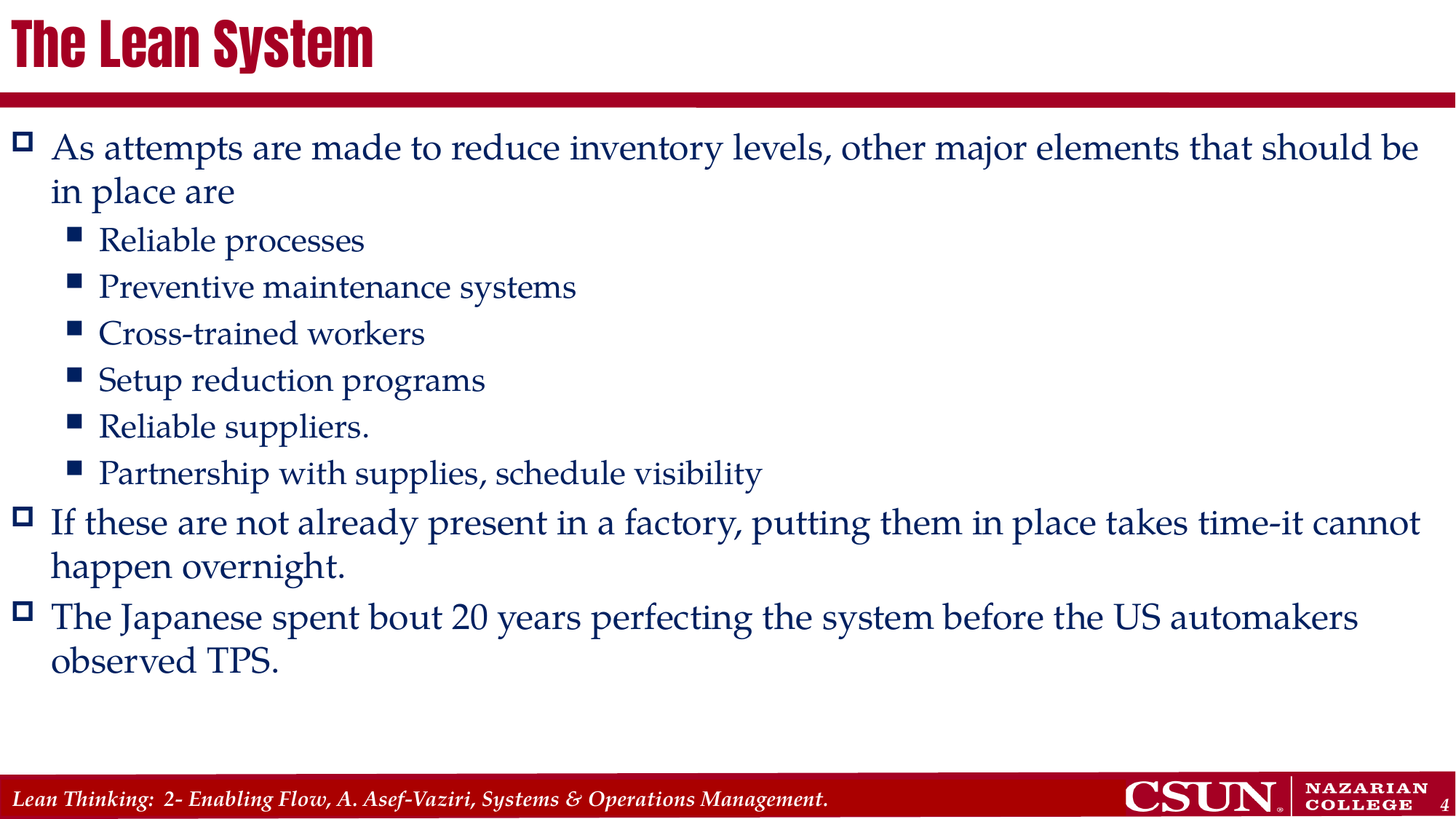

# The Lean System
As attempts are made to reduce inventory levels, other major elements that should be in place are
Reliable processes
Preventive maintenance systems
Cross-trained workers
Setup reduction programs
Reliable suppliers.
Partnership with supplies, schedule visibility
If these are not already present in a factory, putting them in place takes time-it cannot happen overnight.
The Japanese spent bout 20 years perfecting the system before the US automakers observed TPS.